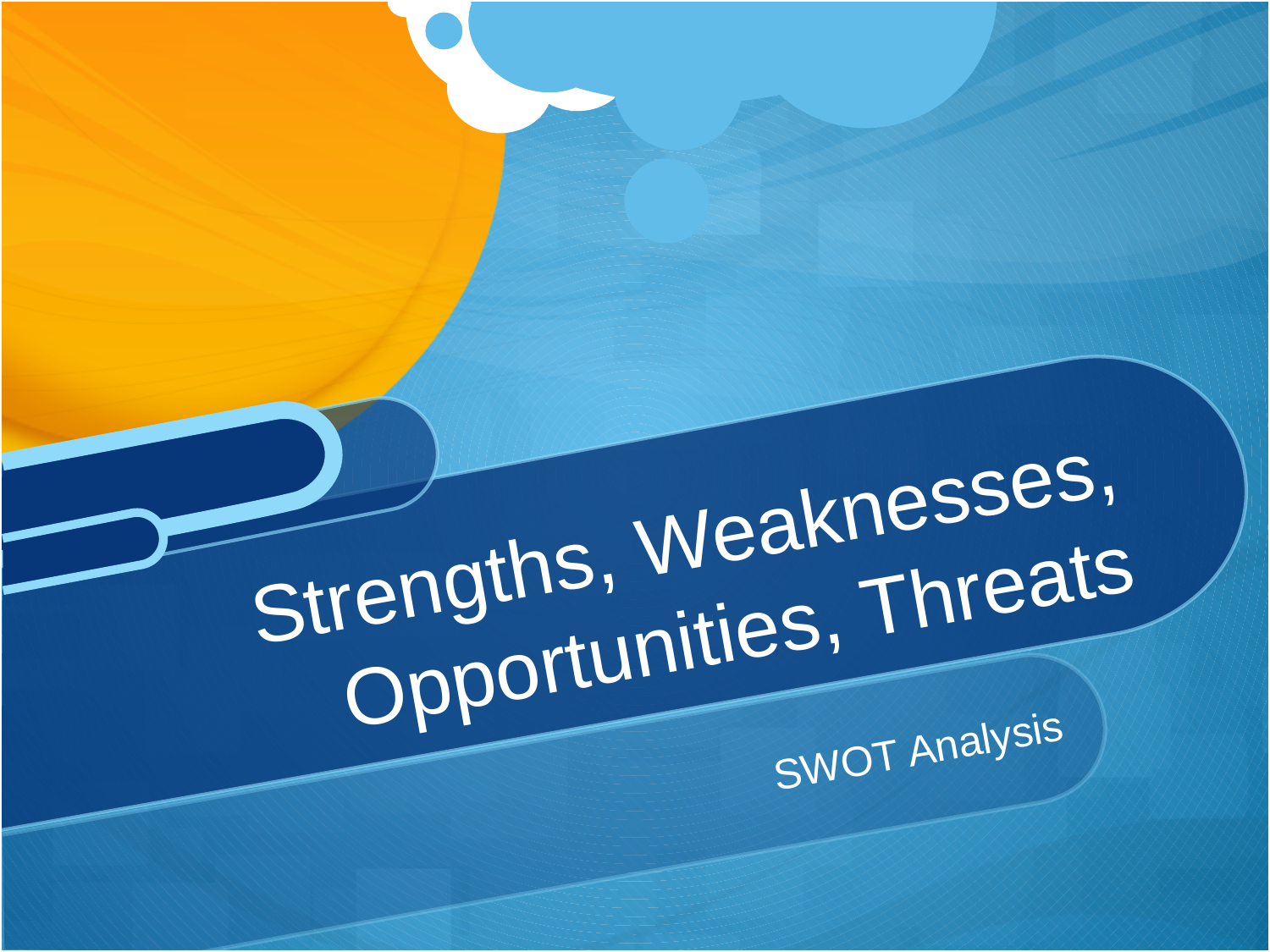

# Strengths, Weaknesses, Opportunities, Threats
SWOT Analysis